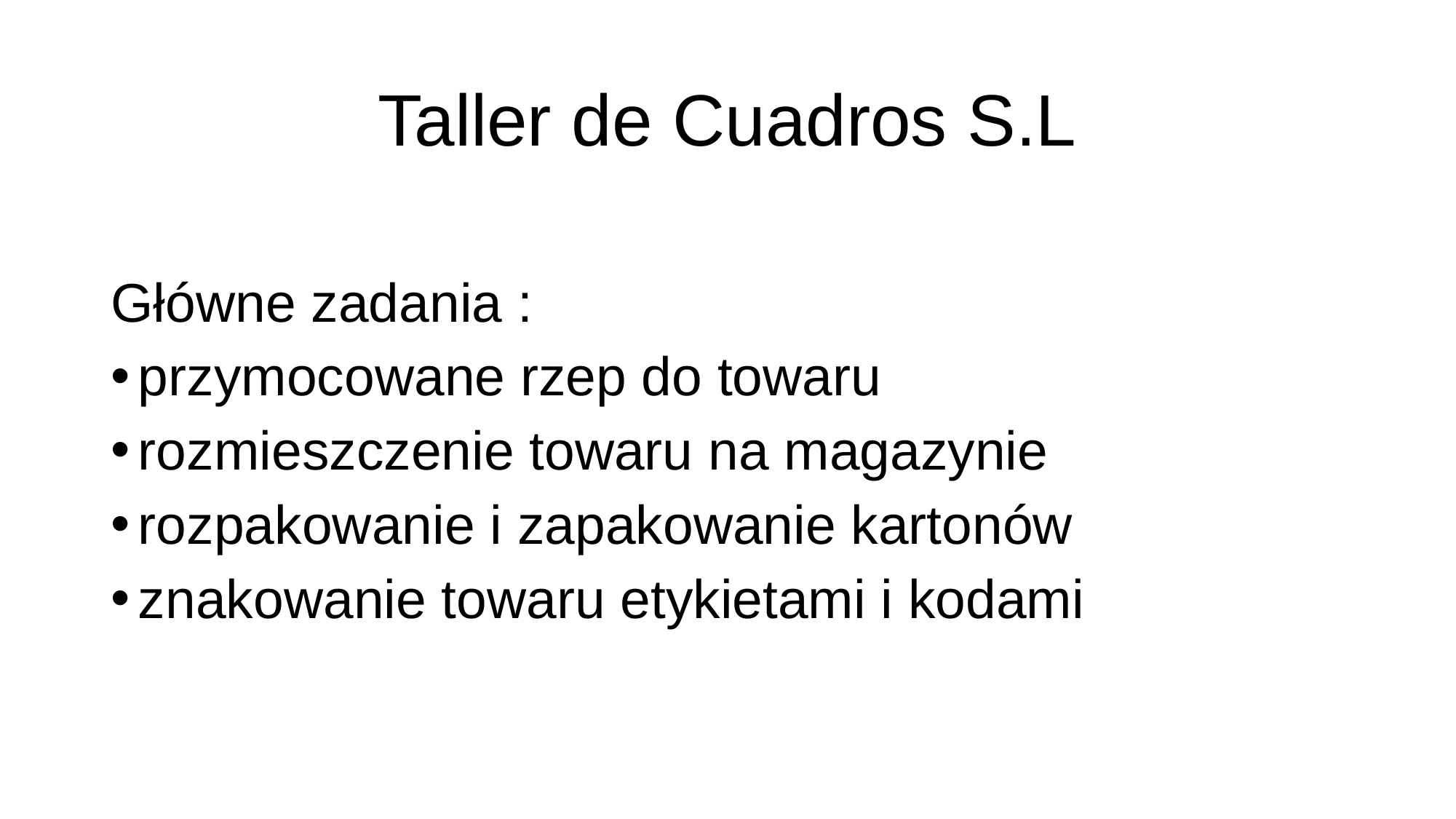

# Taller de Cuadros S.L
Główne zadania :
przymocowane rzep do towaru
rozmieszczenie towaru na magazynie
rozpakowanie i zapakowanie kartonów
znakowanie towaru etykietami i kodami